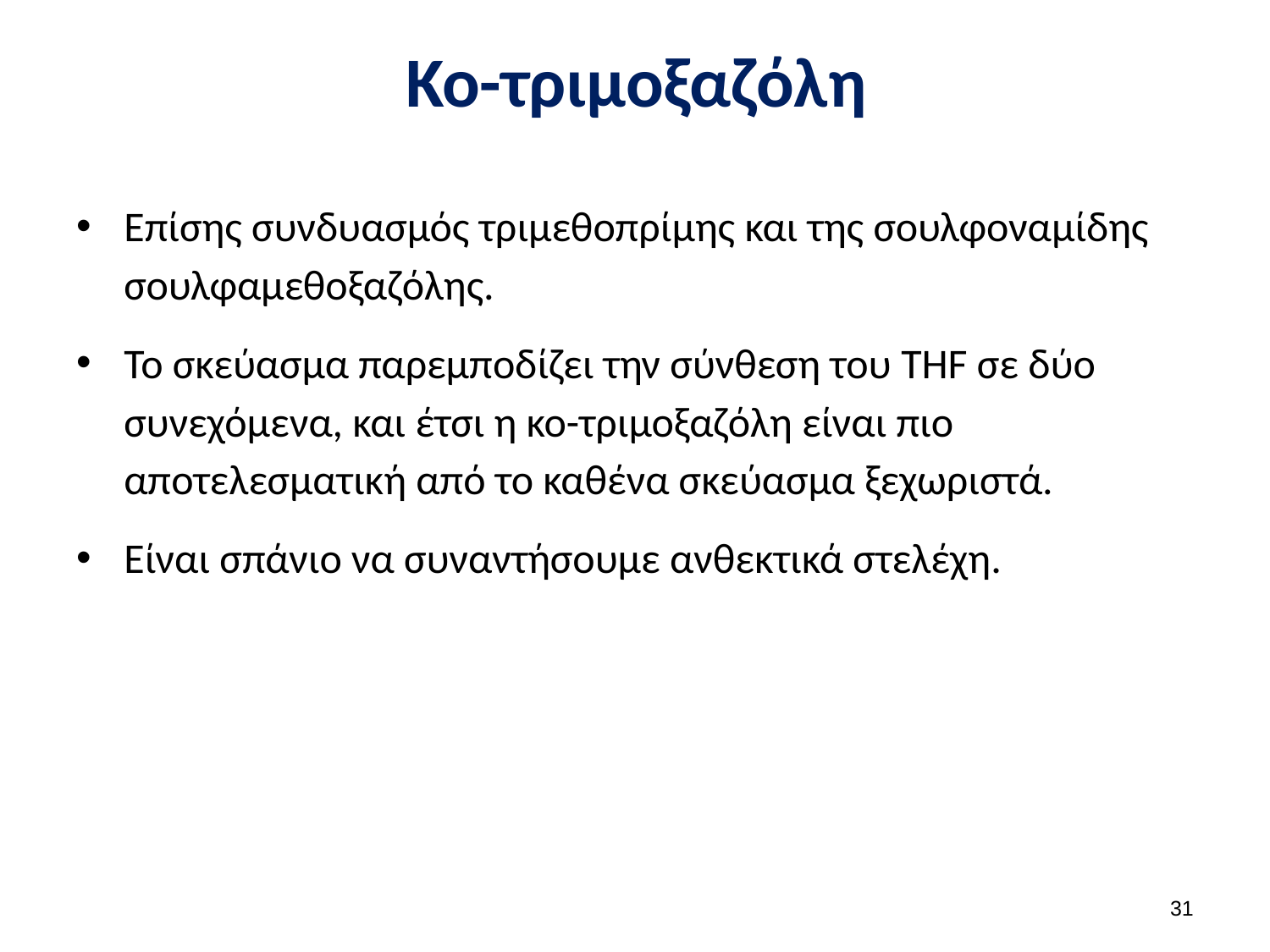

# Κο-τριμοξαζόλη
Επίσης συνδυασμός τριμεθοπρίμης και της σουλφοναμίδης σουλφαμεθοξαζόλης.
Το σκεύασμα παρεμποδίζει την σύνθεση του THF σε δύο συνεχόμενα, και έτσι η κο-τριμοξαζόλη είναι πιο αποτελεσματική από το καθένα σκεύασμα ξεχωριστά.
Είναι σπάνιο να συναντήσουμε ανθεκτικά στελέχη.

31